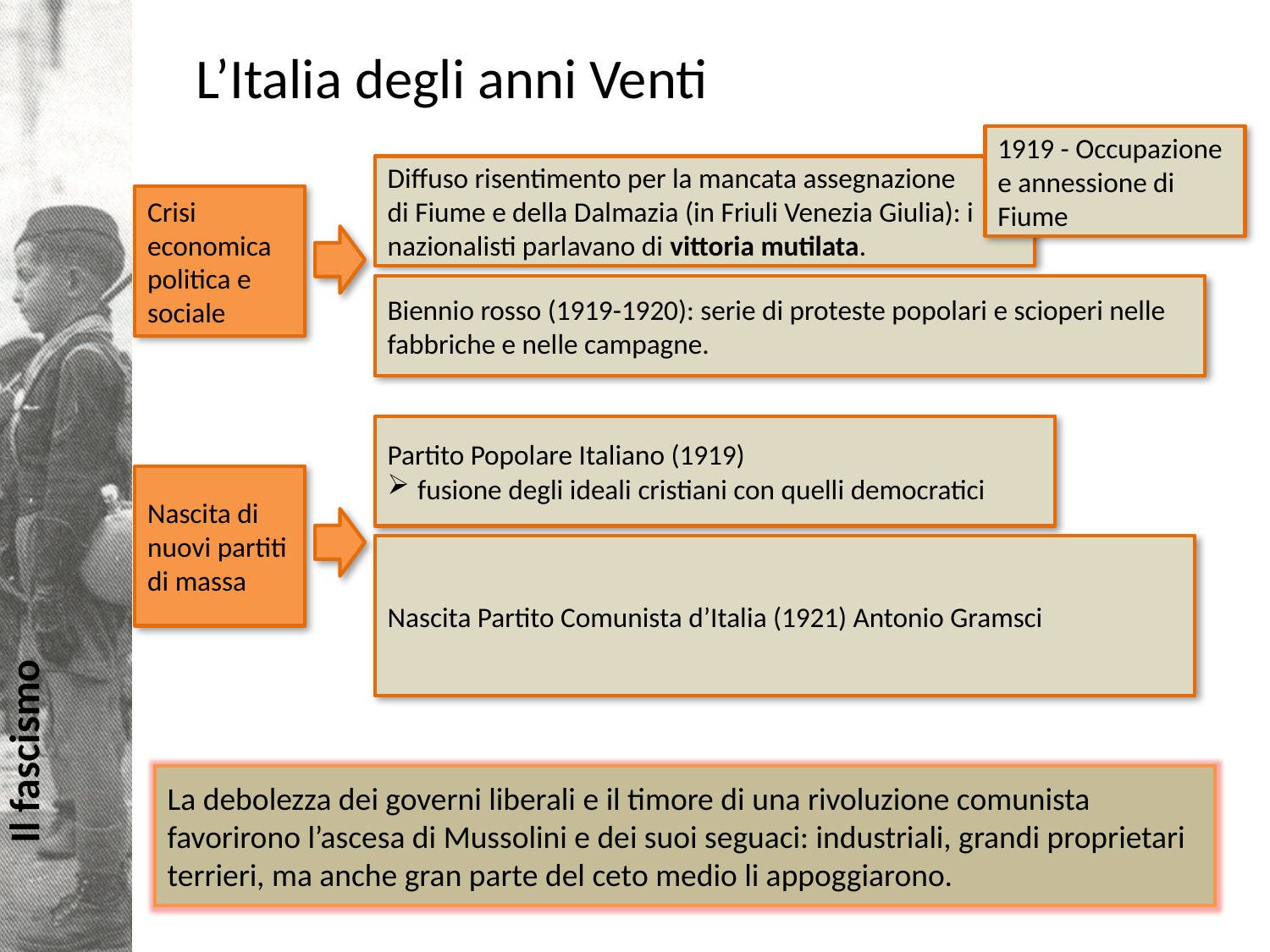

# L’Italia degli anni Venti
1919 - Occupazione e annessione di Fiume
Diffuso risentimento per la mancata assegnazione
di Fiume e della Dalmazia (in Friuli Venezia Giulia): i nazionalisti parlavano di vittoria mutilata.
Crisi economica
politica e sociale

Biennio rosso (1919-1920): serie di proteste popolari e scioperi nelle fabbriche e nelle campagne.
Partito Popolare Italiano (1919)
fusione degli ideali cristiani con quelli democratici
Nascita di nuovi partiti di massa

Nascita Partito Comunista d’Italia (1921) Antonio Gramsci
La debolezza dei governi liberali e il timore di una rivoluzione comunista favorirono l’ascesa di Mussolini e dei suoi seguaci: industriali, grandi proprietari terrieri, ma anche gran parte del ceto medio li appoggiarono.